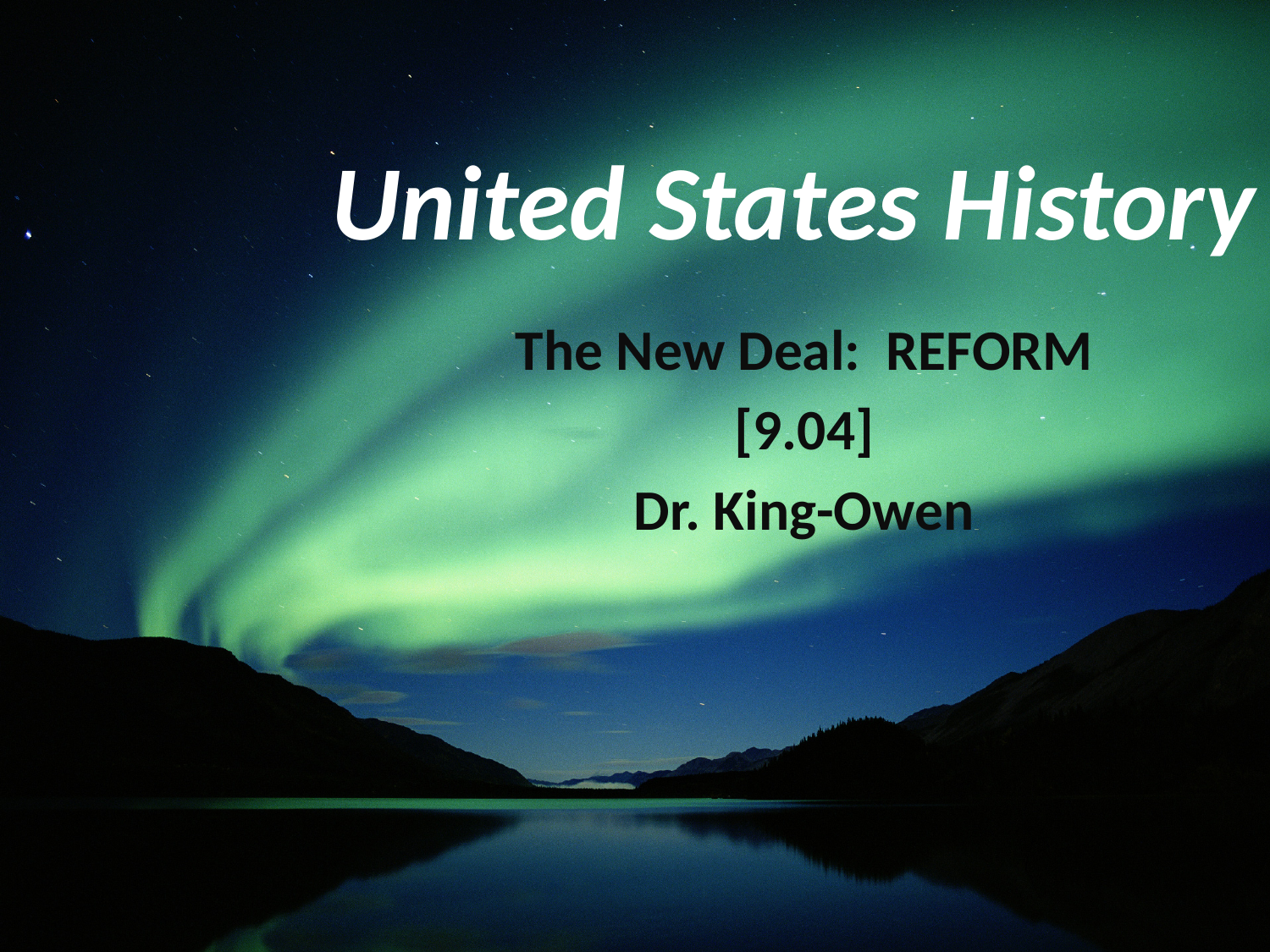

# United States History
The New Deal:  REFORM
[9.04]
Dr. King-Owen